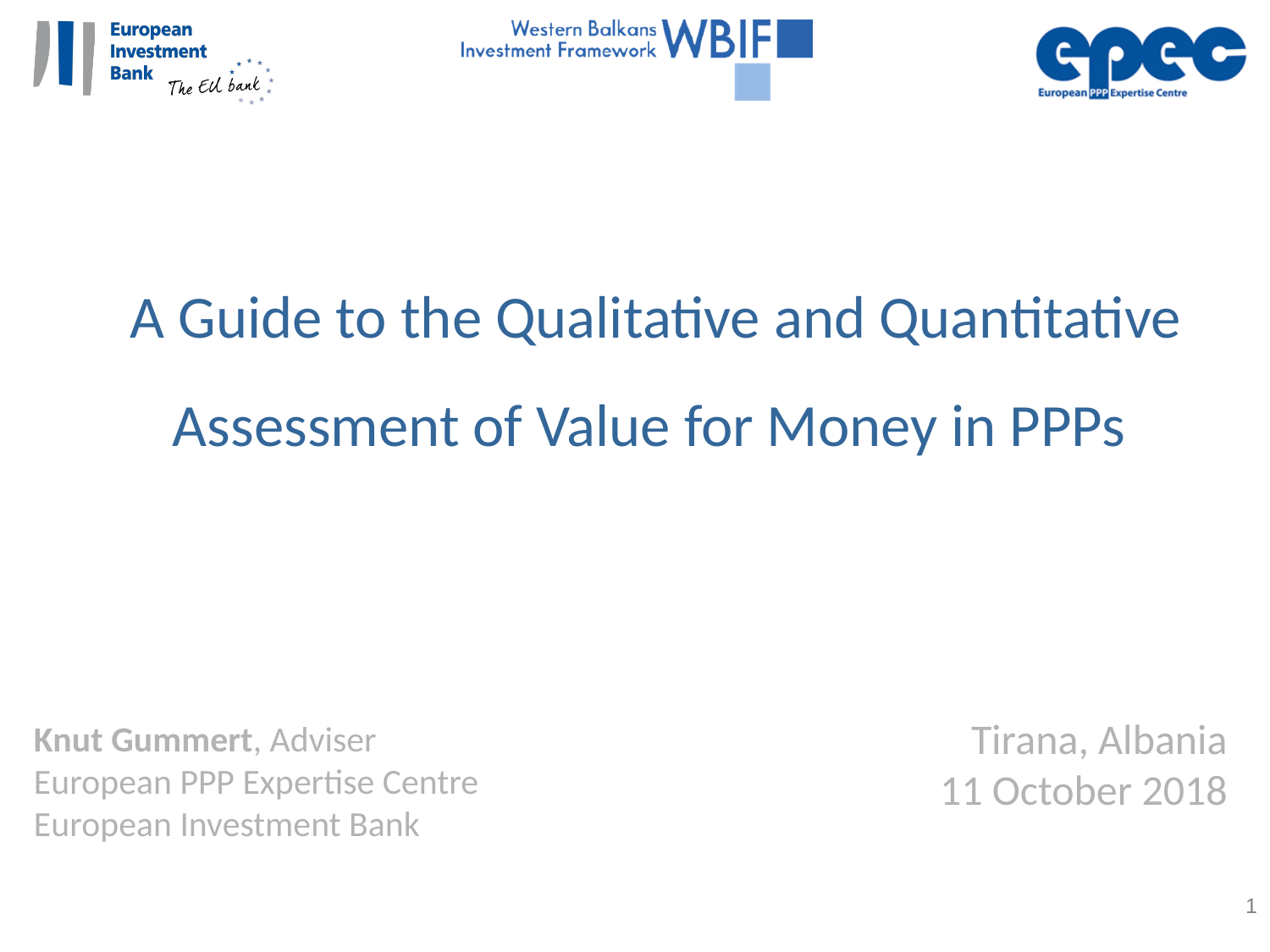

A Guide to the Qualitative and Quantitative Assessment of Value for Money in PPPs
Tirana, Albania
 11 October 2018
Knut Gummert, Adviser
European PPP Expertise Centre
European Investment Bank
1